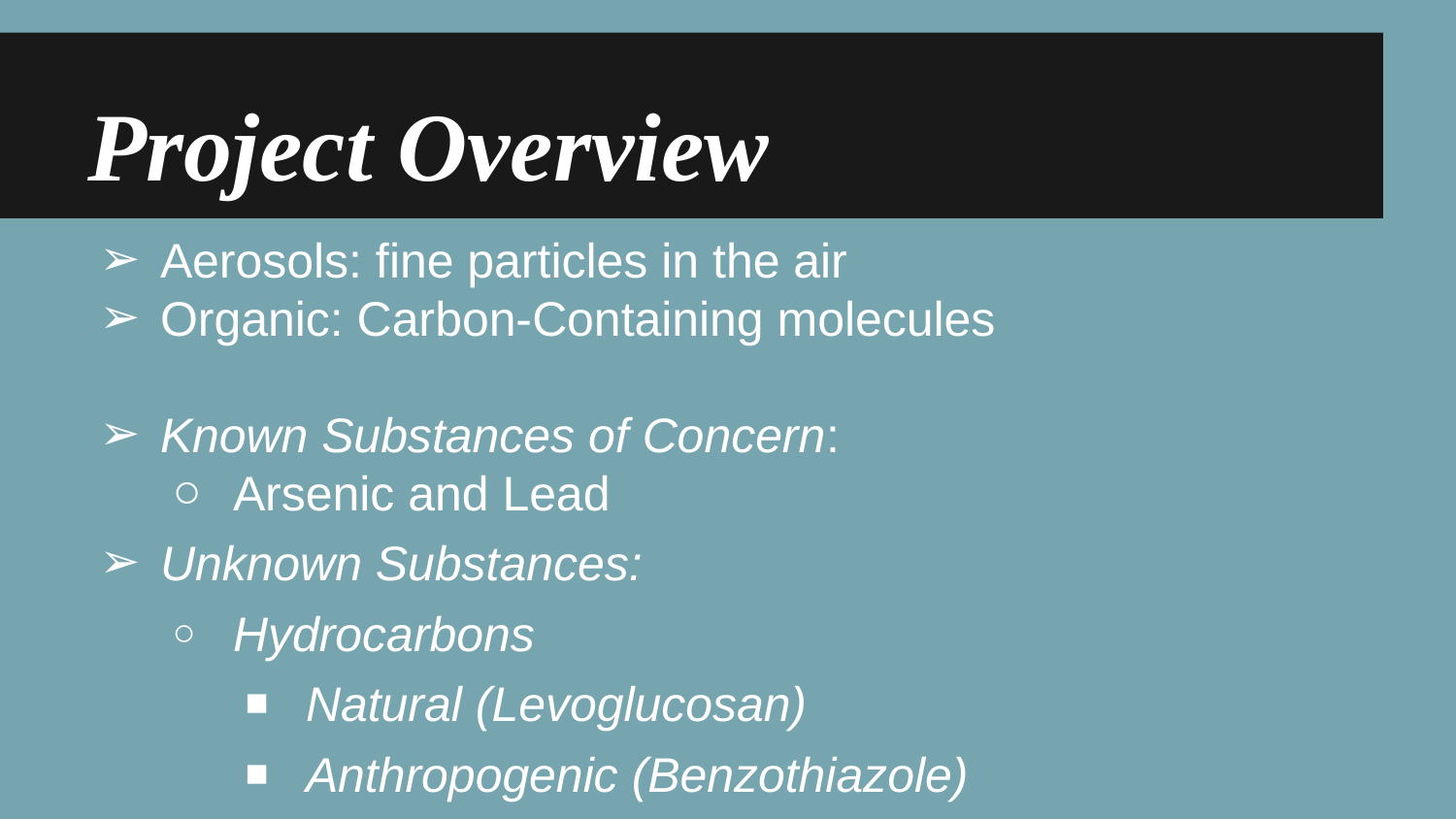

# Project Overview
Aerosols: fine particles in the air
Organic: Carbon-Containing molecules

Known Substances of Concern:
Arsenic and Lead
Unknown Substances:
Hydrocarbons
Natural (Levoglucosan)
Anthropogenic (Benzothiazole)